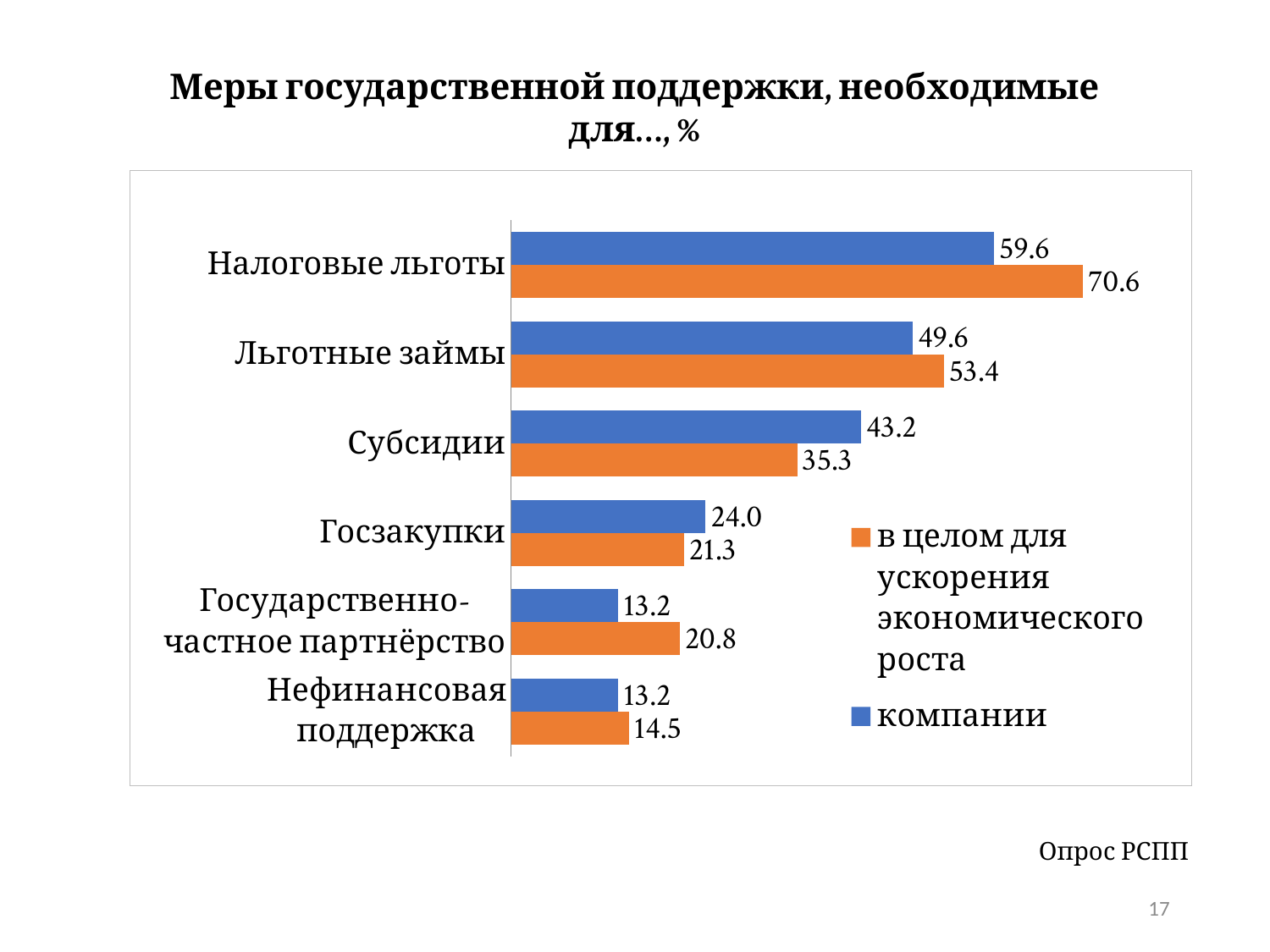

Меры государственной поддержки, необходимые для…, %

### Chart

| Category | компании | в целом для ускорения экономического роста |
|---|---|---|
| Налоговые льготы | 59.6 | 70.6 |
| Льготные займы | 49.6 | 53.4 |
| Субсидии | 43.2 | 35.3 |
| Госзакупки | 24.0 | 21.3 |
| Государственно-частное партнёрство | 13.2 | 20.8 |
| Нефинансовая поддержка | 13.2 | 14.5 |
Опрос РСПП
17